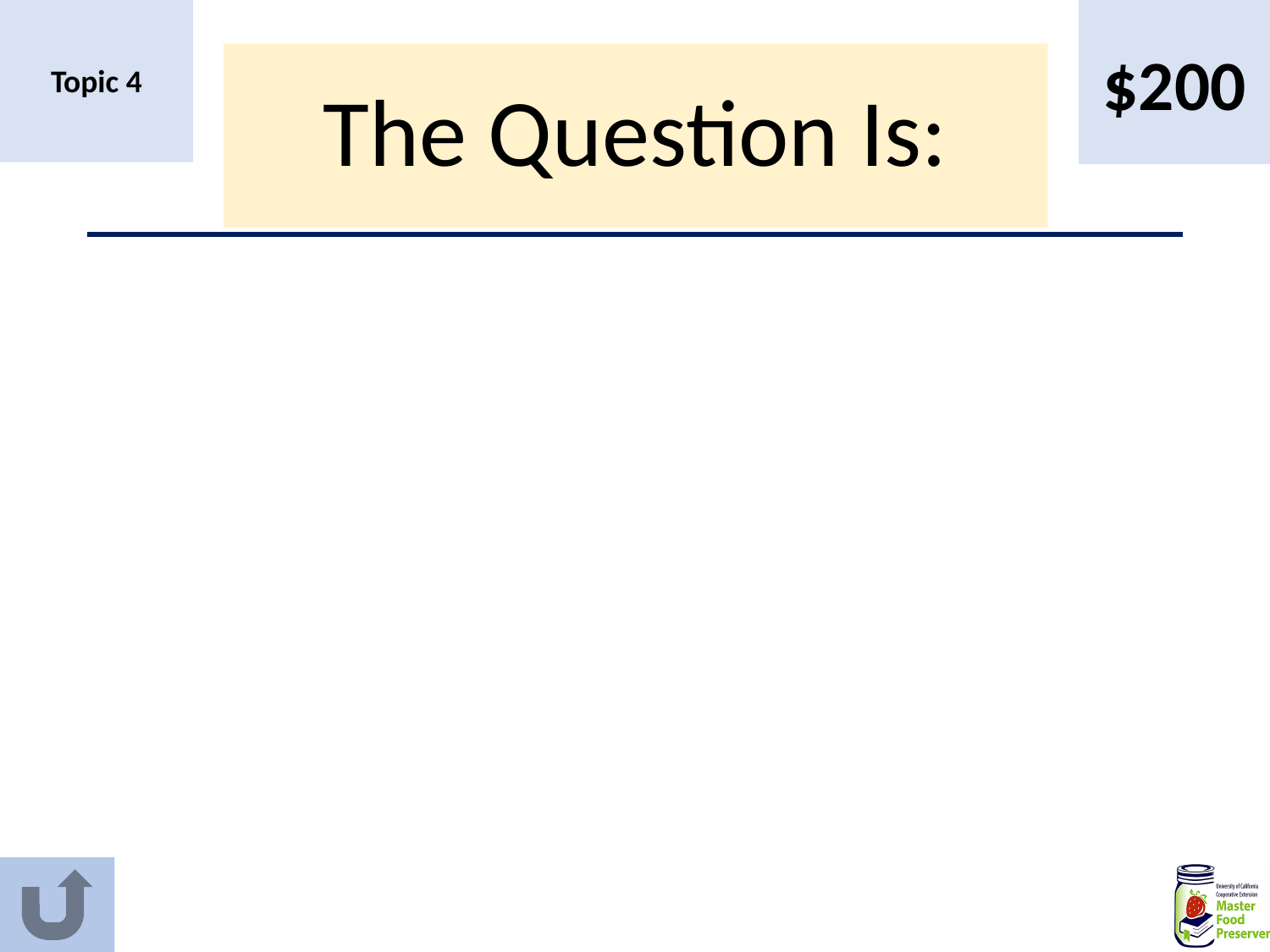

$200
Topic 4
# The Question Is: